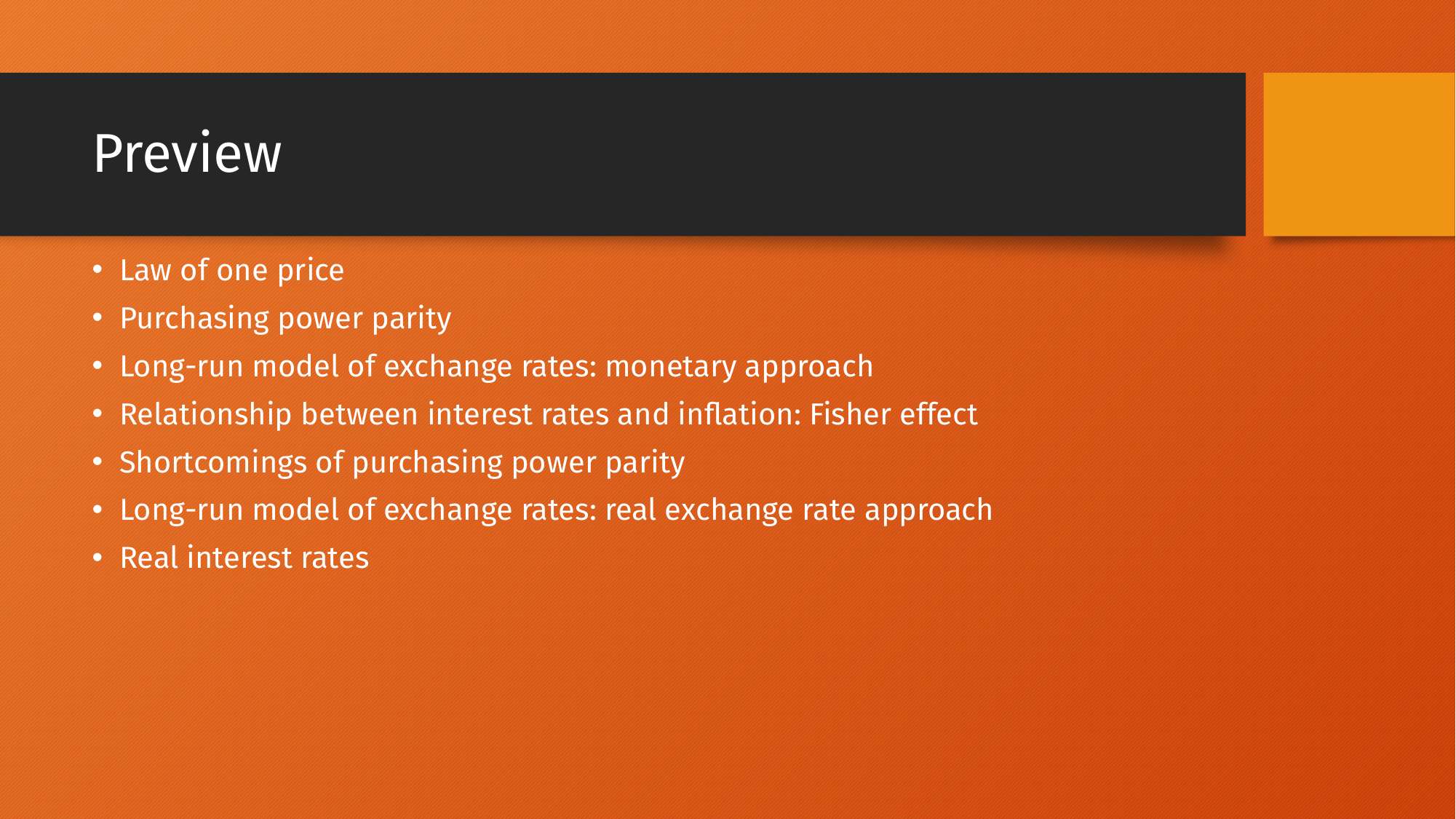

# Preview
Law of one price
Purchasing power parity
Long-run model of exchange rates: monetary approach
Relationship between interest rates and inflation: Fisher effect
Shortcomings of purchasing power parity
Long-run model of exchange rates: real exchange rate approach
Real interest rates